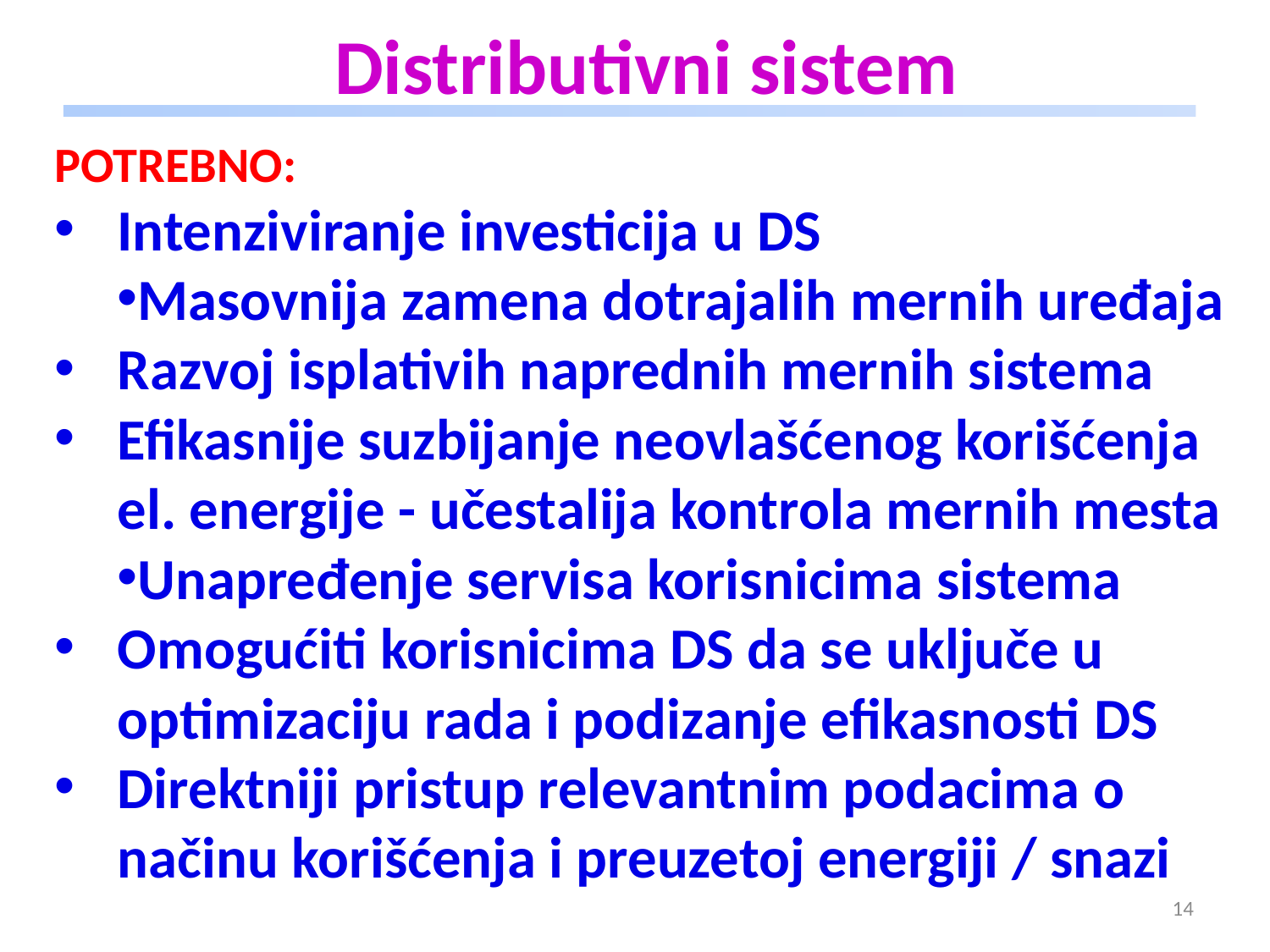

# Distributivni sistem

POTREBNO:
Intenziviranje investicija u DS
Masovnija zamena dotrajalih mernih uređaja
Razvoj isplativih naprednih mernih sistema
Efikasnije suzbijanje neovlašćenog korišćenja el. energije - učestalija kontrola mernih mesta
Unapređenje servisa korisnicima sistema
Omogućiti korisnicima DS da se uključe u optimizaciju rada i podizanje efikasnosti DS
Direktniji pristup relevantnim podacima o načinu korišćenja i preuzetoj energiji / snazi

14